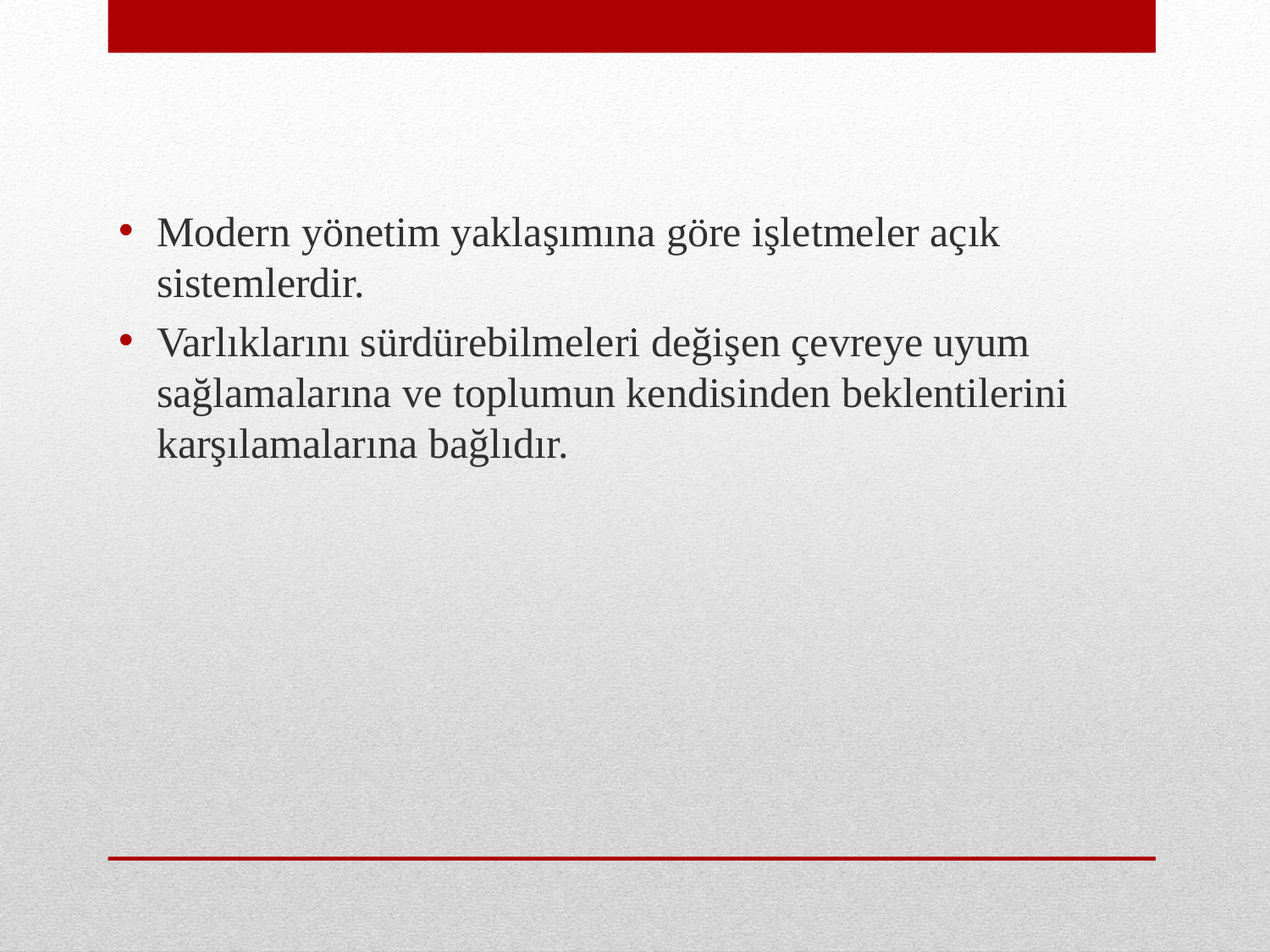

Modern yönetim yaklaşımına göre işletmeler açık sistemlerdir.
Varlıklarını sürdürebilmeleri değişen çevreye uyum sağlamalarına ve toplumun kendisinden beklentilerini karşılamalarına bağlıdır.

#